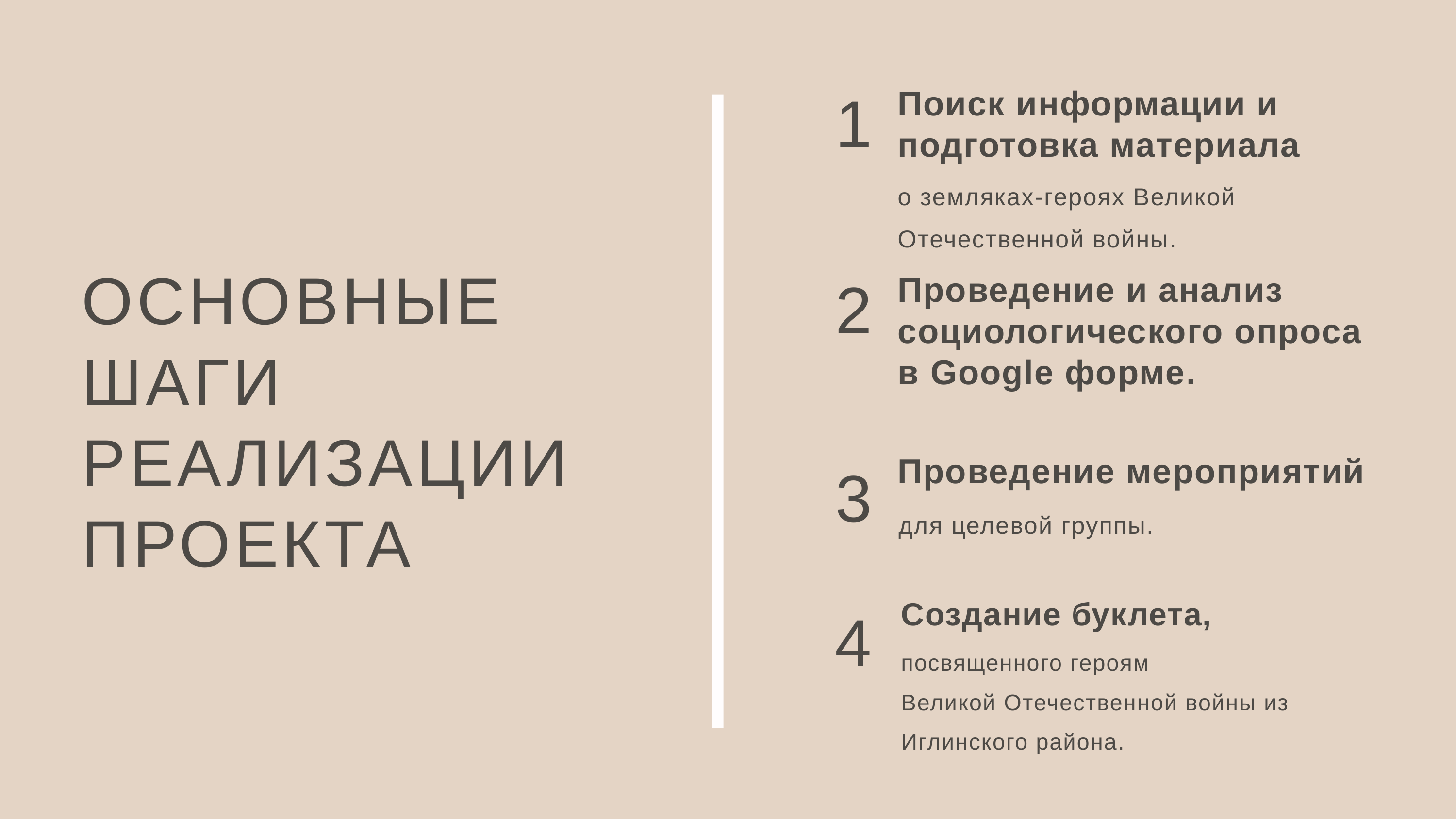

1
Поиск информации и подготовка материала
о земляках-героях Великой Отечественной войны.
ОСНОВНЫЕ ШАГИ РЕАЛИЗАЦИИ ПРОЕКТА
2
Проведение и анализ социологического опроса в Google форме.

Проведение мероприятий
для целевой группы.
3
Создание буклета,
посвященного героям
Великой Отечественной войны из Иглинского района.
4